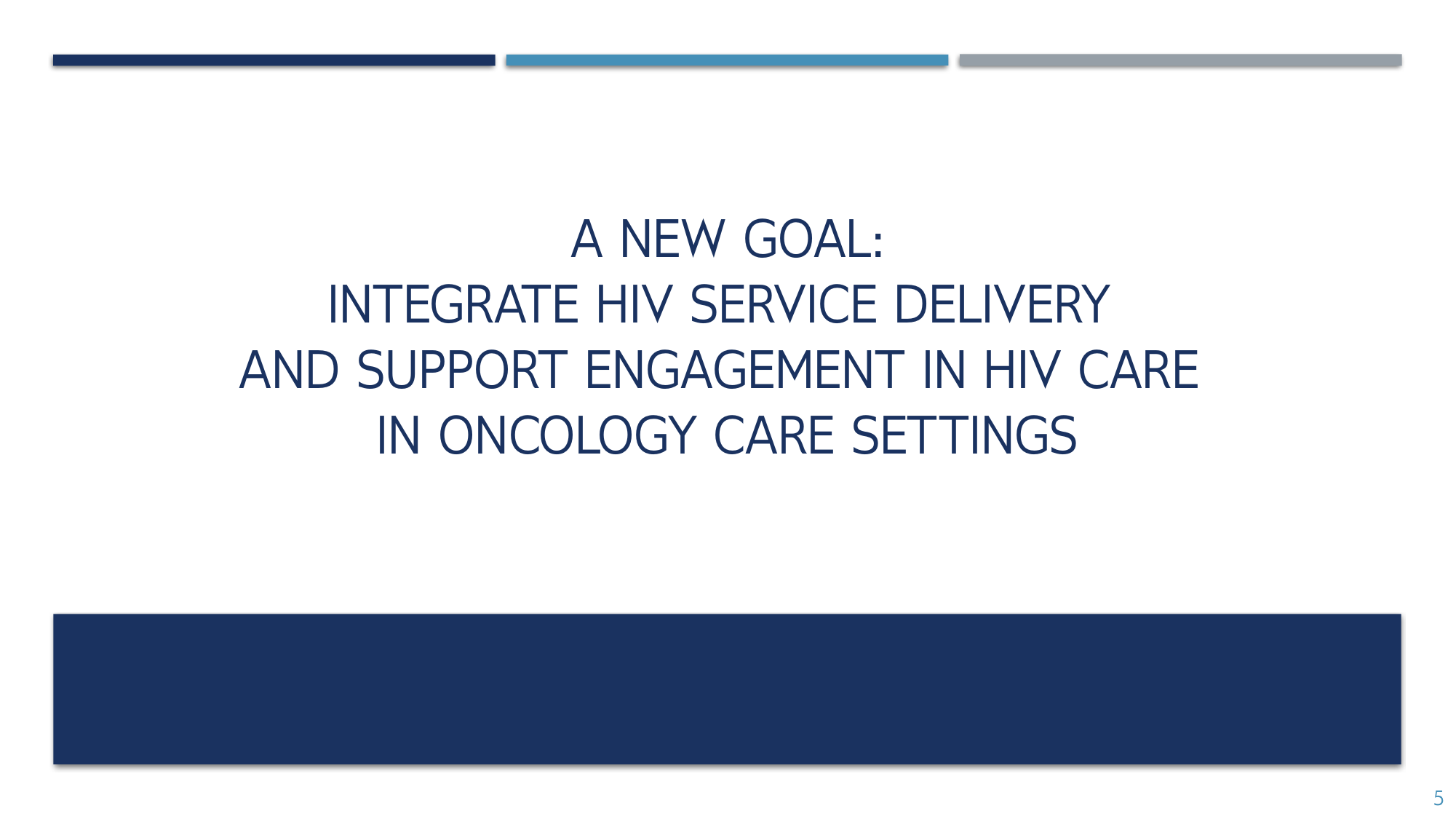

# A New Goal: Integrate HIV Service Delivery and support engagement in HIV care in Oncology care settings
5